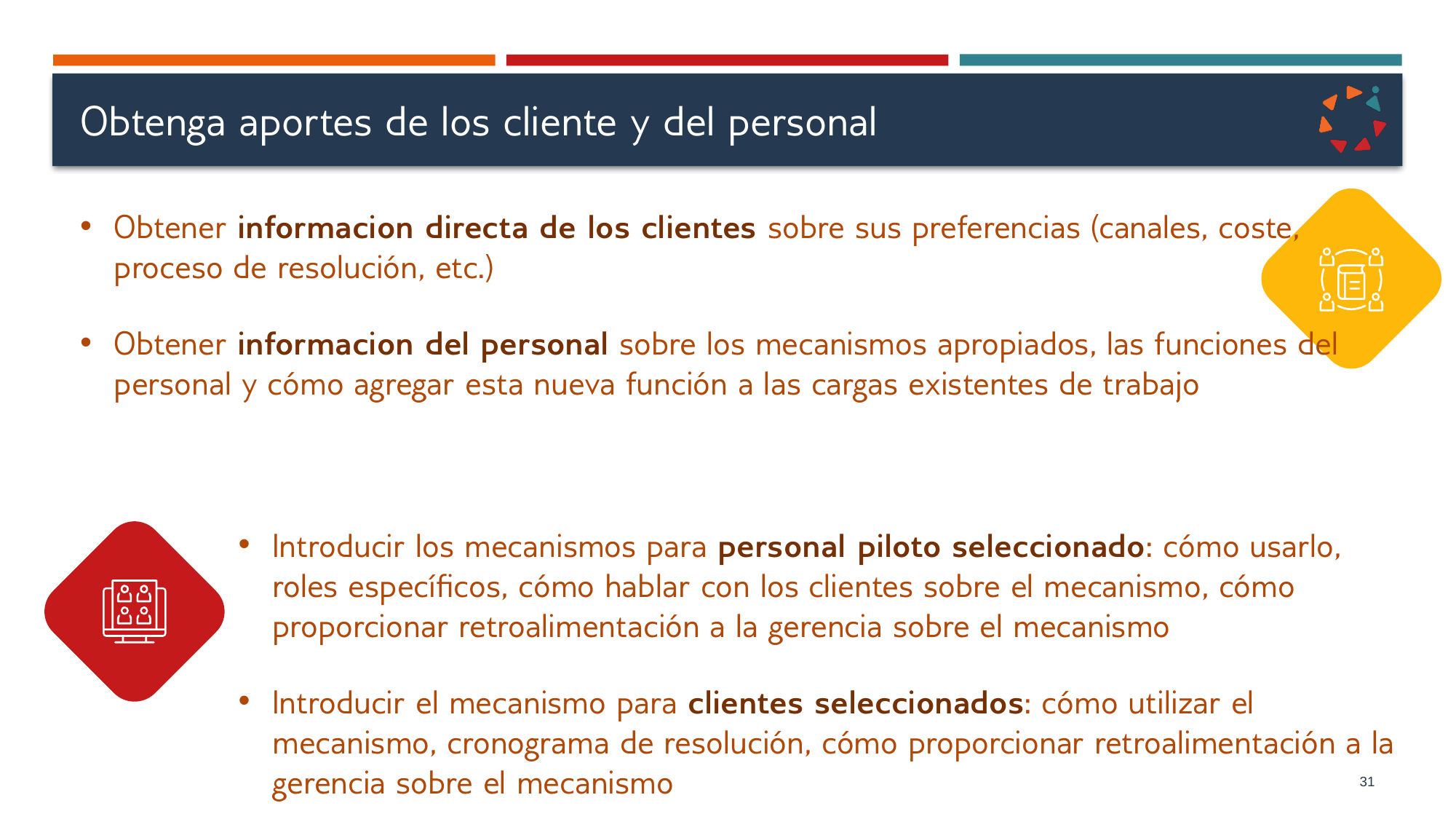

# Obtenga aportes de los cliente y del personal

Obtener informacion directa de los clientes sobre sus preferencias (canales, coste, proceso de resolución, etc.)
Obtener informacion del personal sobre los mecanismos apropiados, las funciones del personal y cómo agregar esta nueva función a las cargas existentes de trabajo

Introducir los mecanismos para personal piloto seleccionado: cómo usarlo, roles específicos, cómo hablar con los clientes sobre el mecanismo, cómo proporcionar retroalimentación a la gerencia sobre el mecanismo
Introducir el mecanismo para clientes seleccionados: cómo utilizar el mecanismo, cronograma de resolución, cómo proporcionar retroalimentación a la gerencia sobre el mecanismo

31